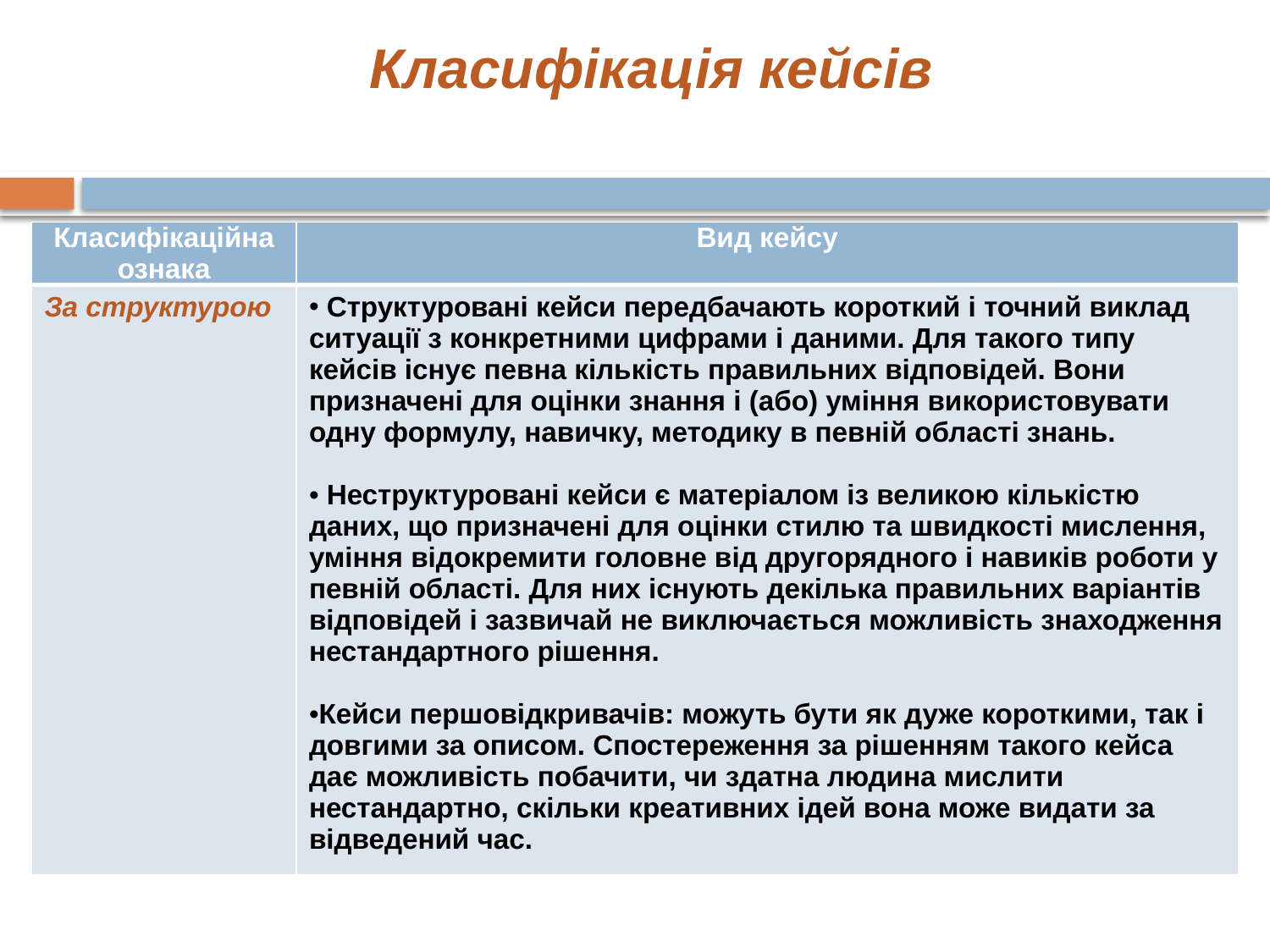

# Класифікація кейсів
| Класифікаційна ознака | Вид кейсу |
| --- | --- |
| За структурою | Структуровані кейси передбачають короткий і точний виклад ситуації з конкретними цифрами і даними. Для такого типу кейсів існує певна кількість правильних відповідей. Вони призначені для оцінки знання і (або) уміння використовувати одну формулу, навичку, методику в певній області знань. Неструктуровані кейси є матеріалом із великою кількістю даних, що призначені для оцінки стилю та швидкості мислення, уміння відокремити головне від другорядного і навиків роботи у певній області. Для них існують декілька правильних варіантів відповідей і зазвичай не виключається можливість знаходження нестандартного рішення. Кейси першовідкривачів: можуть бути як дуже короткими, так і довгими за описом. Спостереження за рішенням такого кейса дає можливість побачити, чи здатна людина мислити нестандартно, скільки креативних ідей вона може видати за відведений час. |